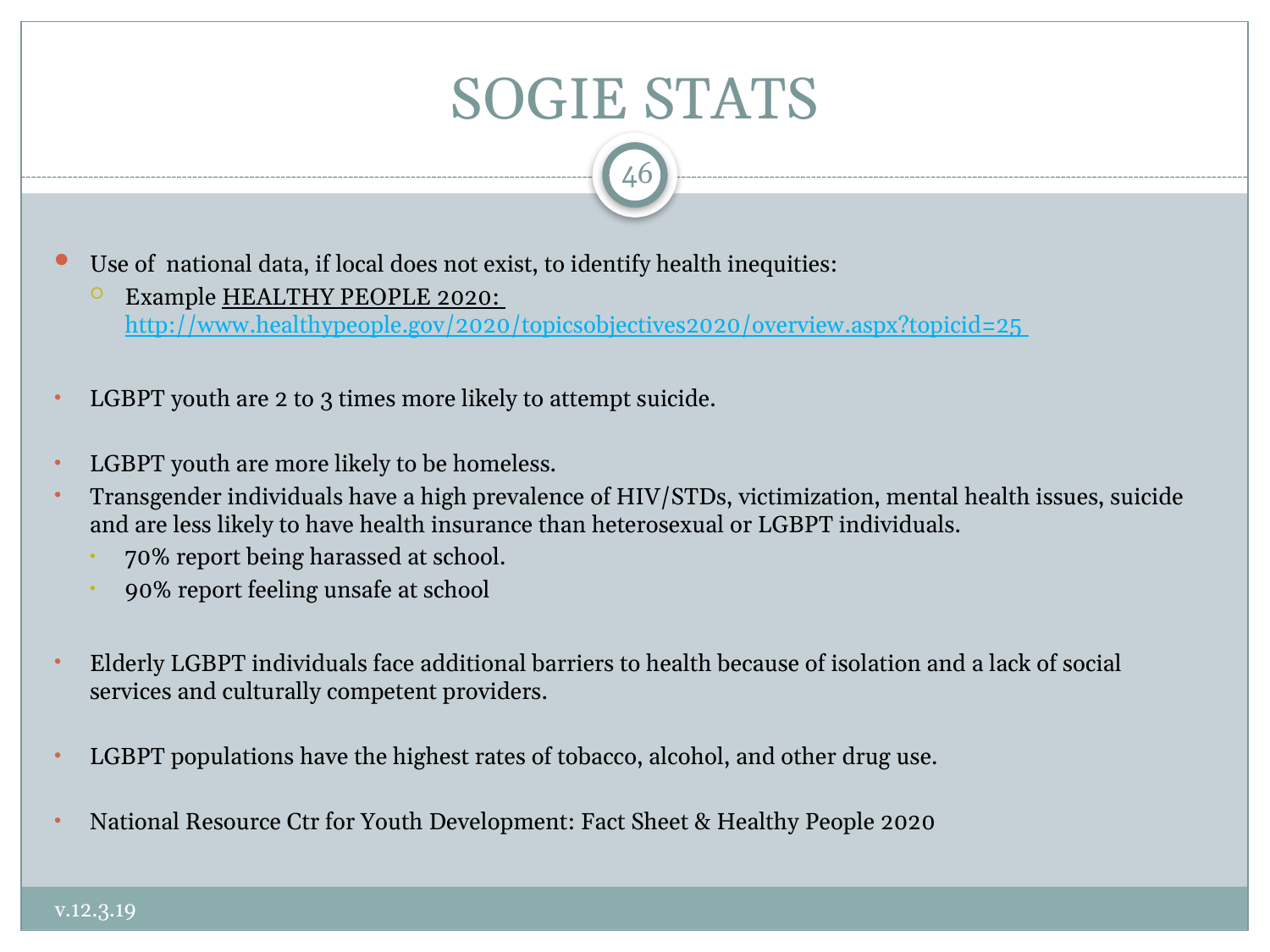

# SOGIE STATS
46

Use of  national data, if local does not exist, to identify health inequities:
Example HEALTHY PEOPLE 2020:  http://www.healthypeople.gov/2020/topicsobjectives2020/overview.aspx?topicid=25

LGBPT youth are 2 to 3 times more likely to attempt suicide.

LGBPT youth are more likely to be homeless.
Transgender individuals have a high prevalence of HIV/STDs, victimization, mental health issues, suicide and are less likely to have health insurance than heterosexual or LGBPT individuals.
70% report being harassed at school.
90% report feeling unsafe at school

Elderly LGBPT individuals face additional barriers to health because of isolation and a lack of social services and culturally competent providers.

LGBPT populations have the highest rates of tobacco, alcohol, and other drug use.

National Resource Ctr for Youth Development: Fact Sheet & Healthy People 2020
v.12.3.19